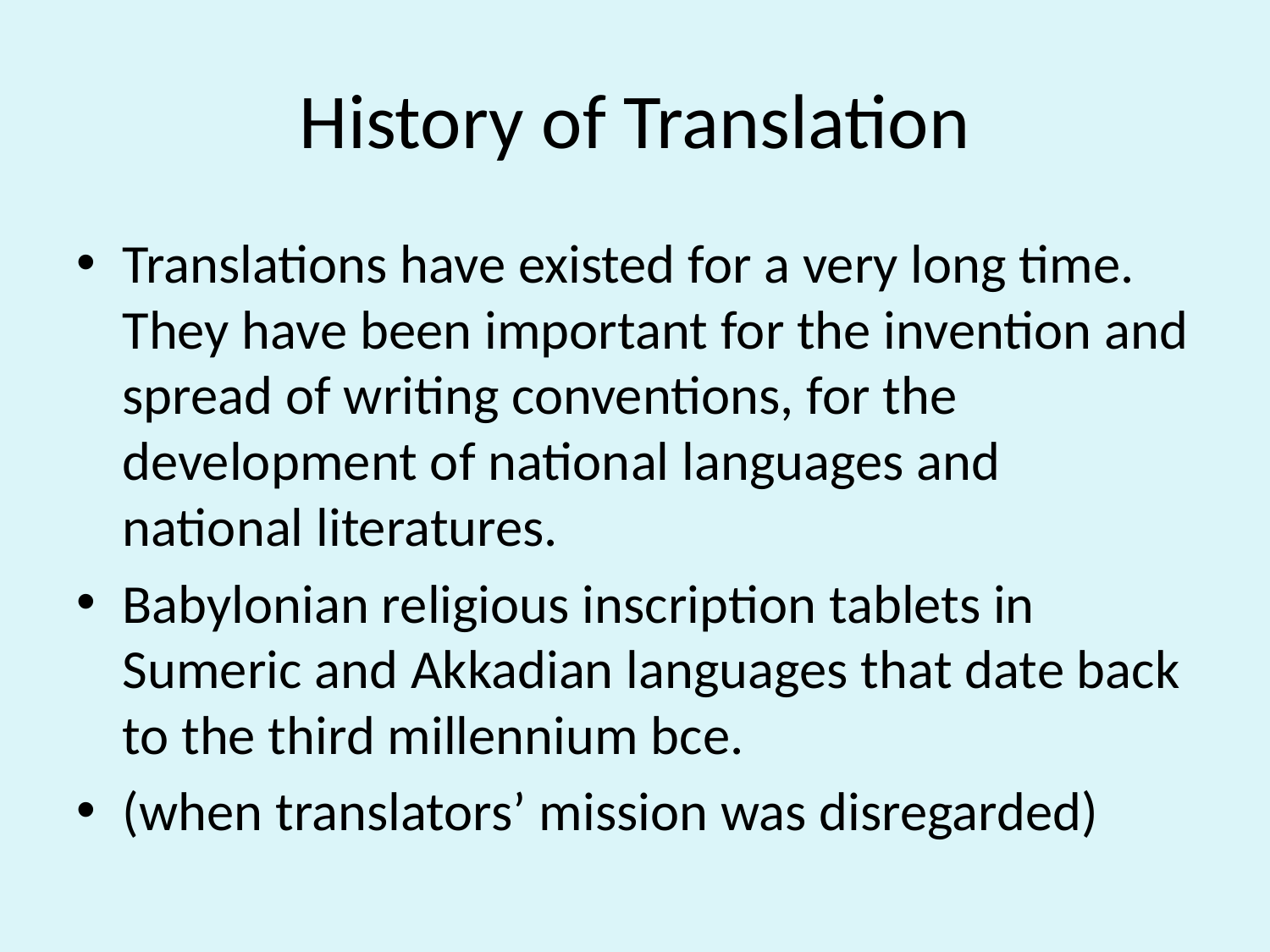

# History of Translation
Translations have existed for a very long time. They have been important for the invention and spread of writing conventions, for the development of national languages and national literatures.
Babylonian religious inscription tablets in Sumeric and Akkadian languages that date back to the third millennium bce.
(when translators’ mission was disregarded)